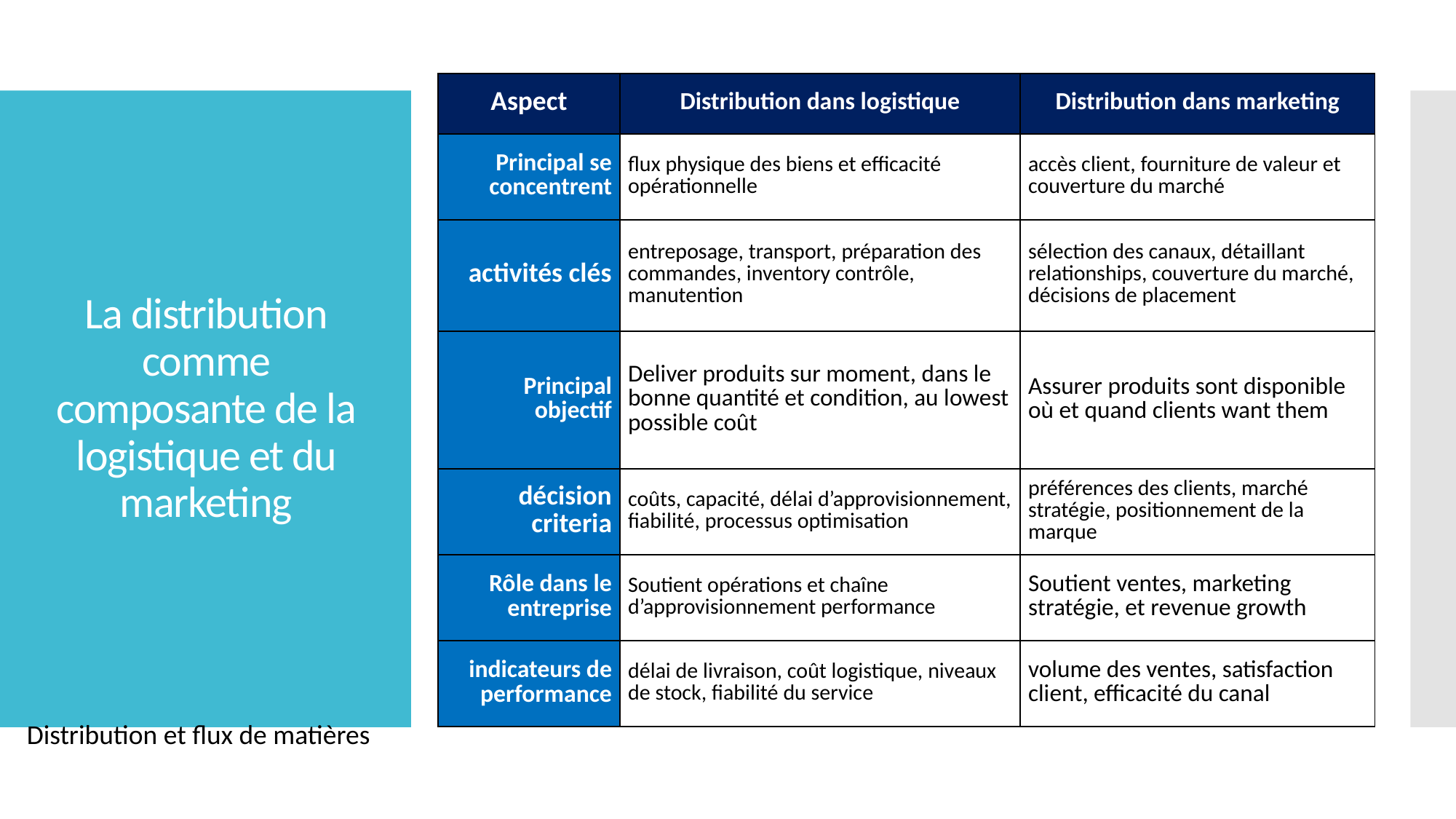

| Aspect | Distribution dans logistique | Distribution dans marketing |
| --- | --- | --- |
| Principal se concentrent | flux physique des biens et efficacité opérationnelle | accès client, fourniture de valeur et couverture du marché |
| activités clés | entreposage, transport, préparation des commandes, inventory contrôle, manutention | sélection des canaux, détaillant relationships, couverture du marché, décisions de placement |
| Principal objectif | Deliver produits sur moment, dans le bonne quantité et condition, au lowest possible coût | Assurer produits sont disponible où et quand clients want them |
| décision criteria | coûts, capacité, délai d’approvisionnement, fiabilité, processus optimisation | préférences des clients, marché stratégie, positionnement de la marque |
| Rôle dans le entreprise | Soutient opérations et chaîne d’approvisionnement performance | Soutient ventes, marketing stratégie, et revenue growth |
| indicateurs de performance | délai de livraison, coût logistique, niveaux de stock, fiabilité du service | volume des ventes, satisfaction client, efficacité du canal |
# La distribution comme composante de la logistique et du marketing
Distribution et flux de matières